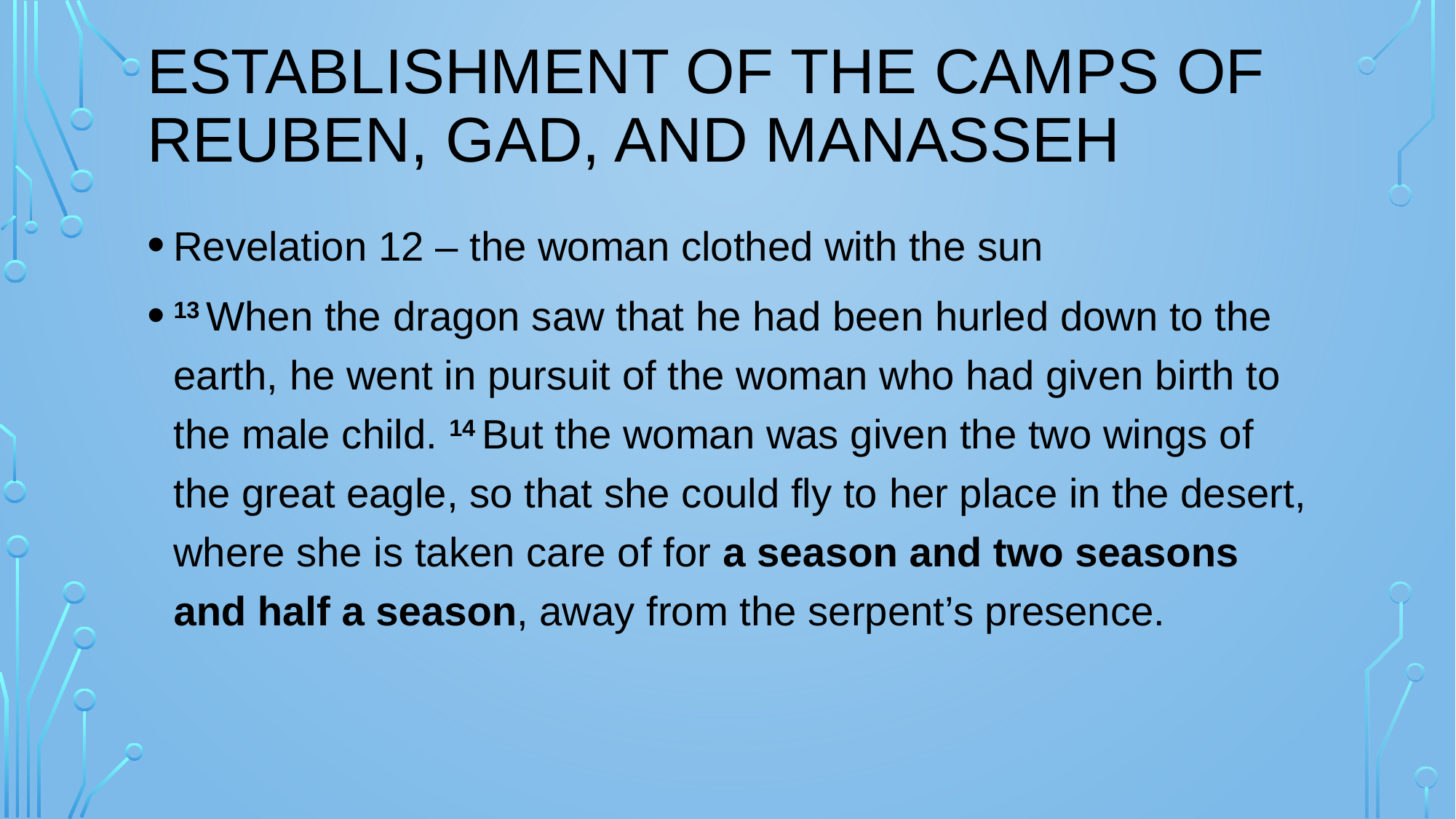

# Establishment of the camps of Reuben, Gad, and Manasseh
Revelation 12 – the woman clothed with the sun
13 When the dragon saw that he had been hurled down to the earth, he went in pursuit of the woman who had given birth to the male child. 14 But the woman was given the two wings of the great eagle, so that she could fly to her place in the desert, where she is taken care of for a season and two seasons and half a season, away from the serpent’s presence.